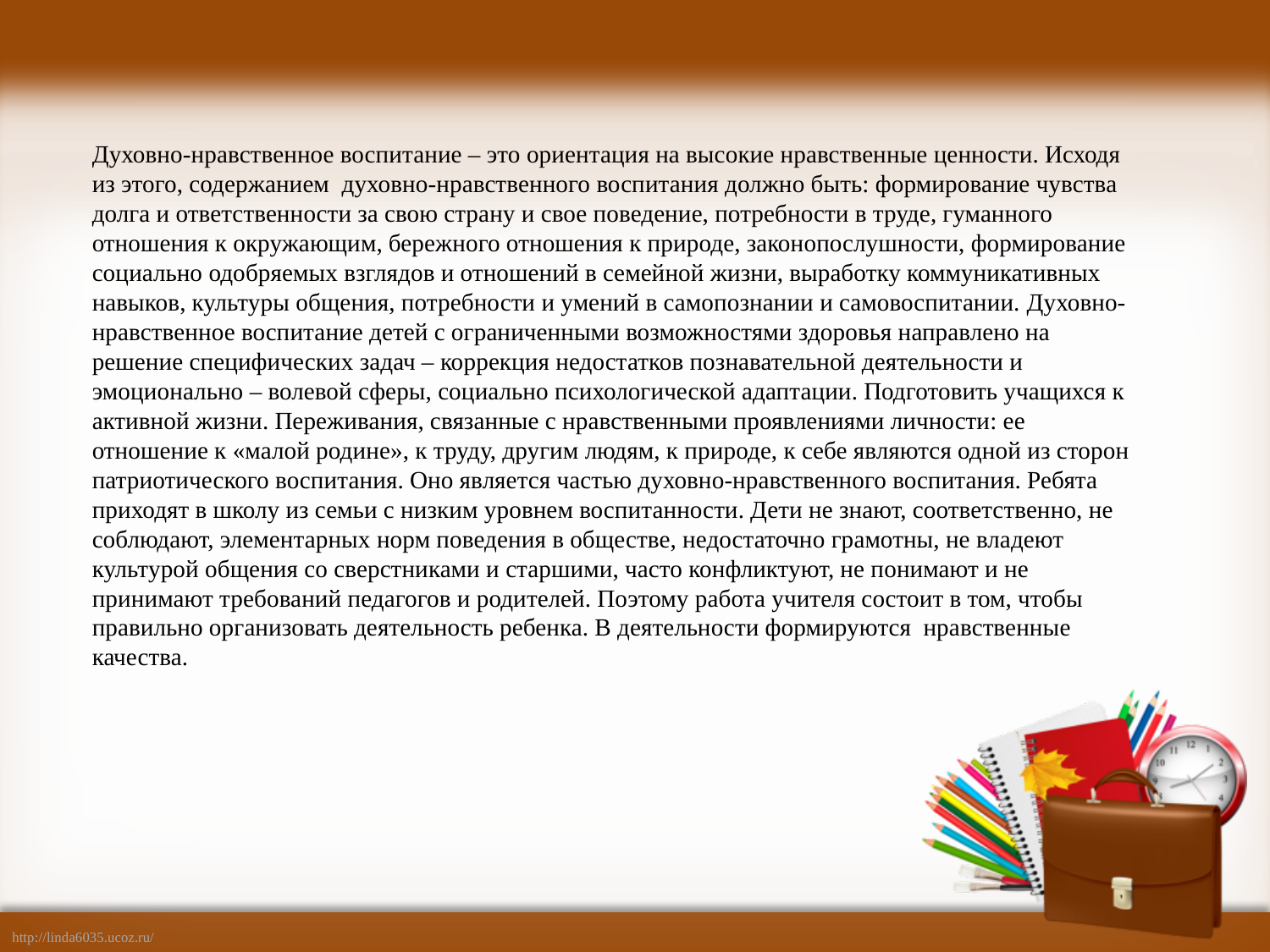

Духовно-нравственное воспитание – это ориентация на высокие нравственные ценности. Исходя из этого, содержанием  духовно-нравственного воспитания должно быть: формирование чувства долга и ответственности за свою страну и свое поведение, потребности в труде, гуманного отношения к окружающим, бережного отношения к природе, законопослушности, формирование социально одобряемых взглядов и отношений в семейной жизни, выработку коммуникативных навыков, культуры общения, потребности и умений в самопознании и самовоспитании. Духовно-нравственное воспитание детей с ограниченными возможностями здоровья направлено на решение специфических задач – коррекция недостатков познавательной деятельности и эмоционально – волевой сферы, социально психологической адаптации. Подготовить учащихся к активной жизни. Переживания, связанные с нравственными проявлениями личности: ее отношение к «малой родине», к труду, другим людям, к природе, к себе являются одной из сторон патриотического воспитания. Оно является частью духовно-нравственного воспитания. Ребята приходят в школу из семьи с низким уровнем воспитанности. Дети не знают, соответственно, не соблюдают, элементарных норм поведения в обществе, недостаточно грамотны, не владеют культурой общения со сверстниками и старшими, часто конфликтуют, не понимают и не принимают требований педагогов и родителей. Поэтому работа учителя состоит в том, чтобы правильно организовать деятельность ребенка. В деятельности формируются  нравственные качества.